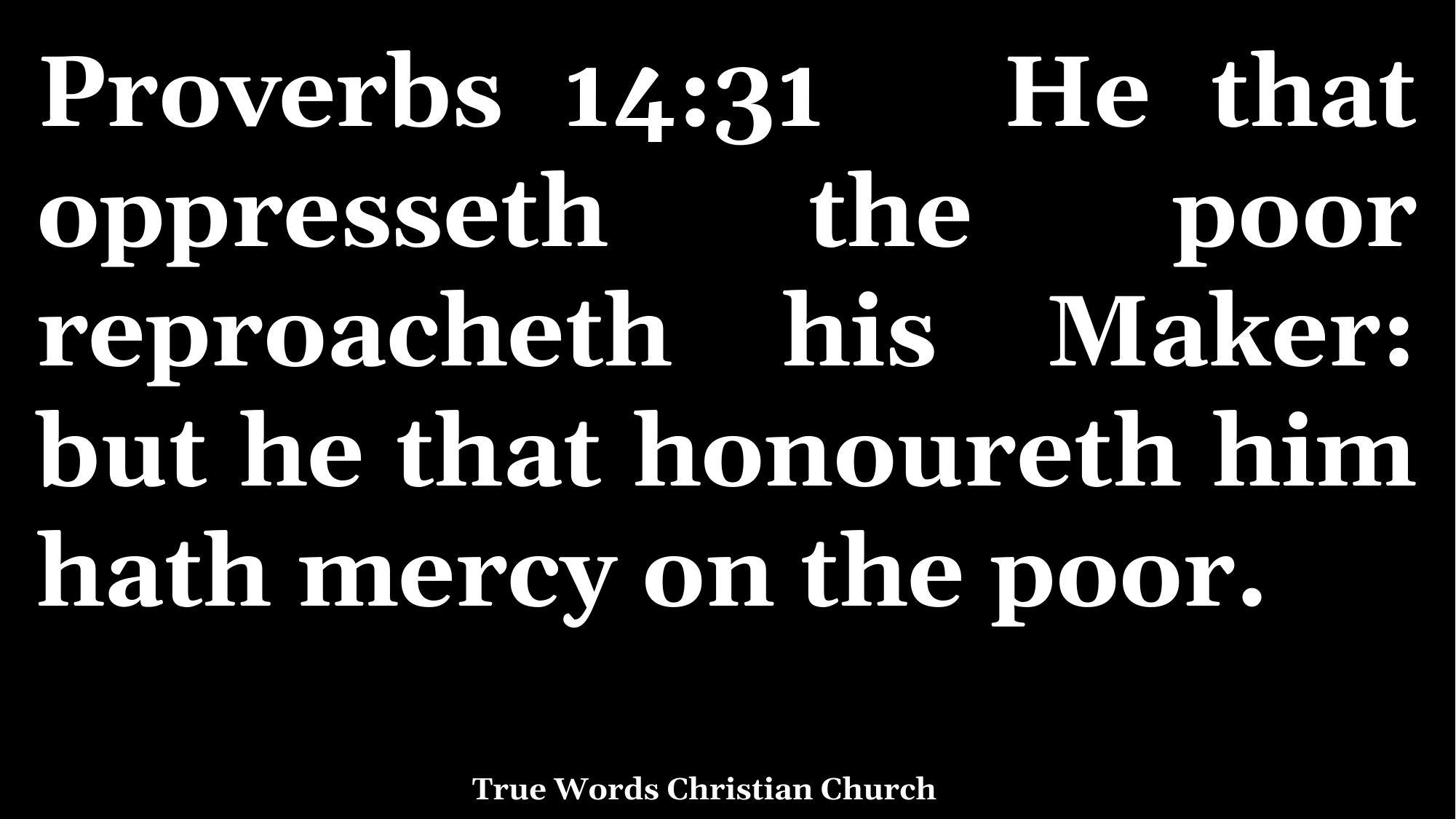

Proverbs 14:31   He that oppresseth the poor reproacheth his Maker: but he that honoureth him hath mercy on the poor.
True Words Christian Church